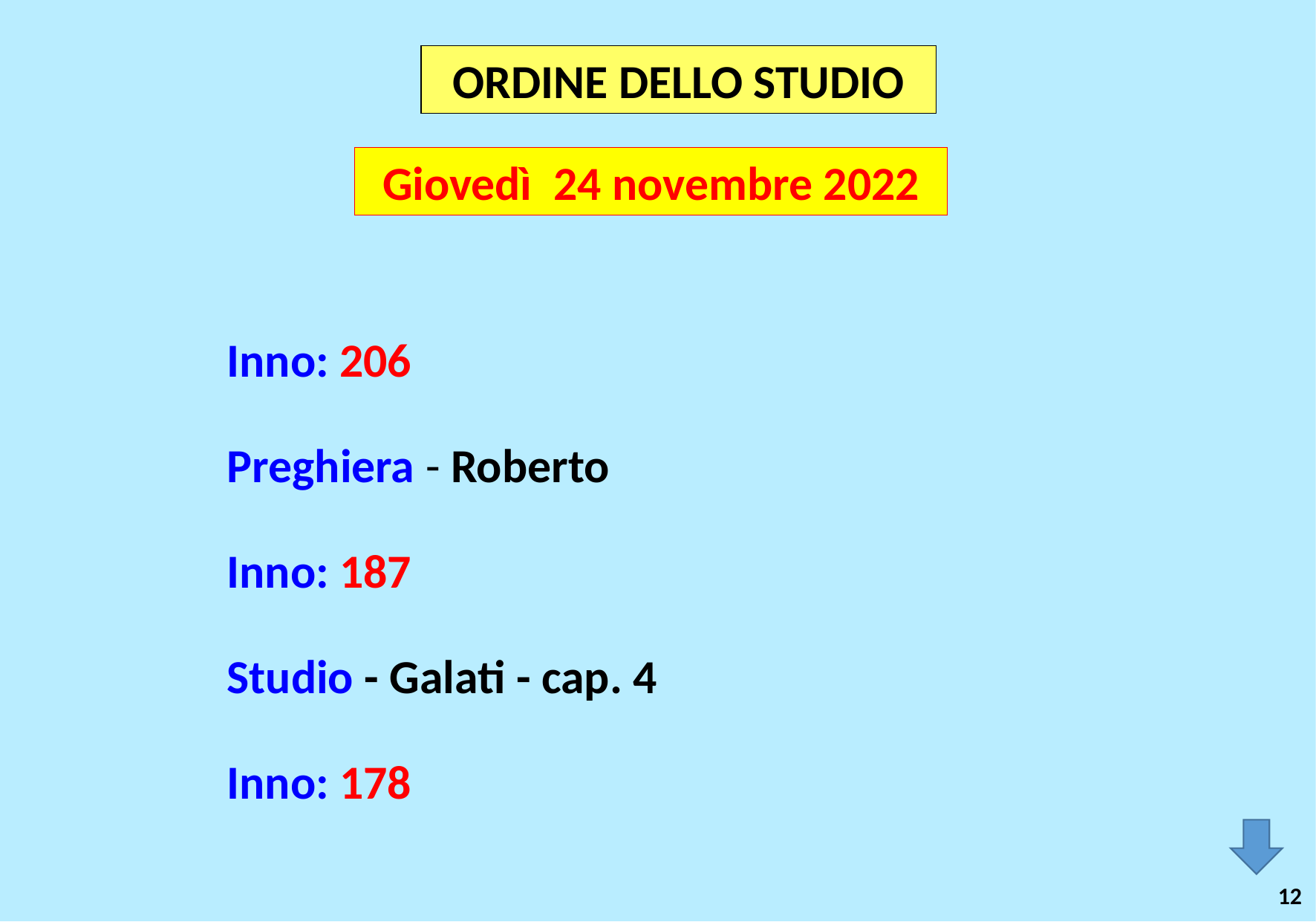

ORDINE DELLO STUDIO
Giovedì  24 novembre 2022
Inno: 206
Preghiera - Roberto
Inno: 187
Studio - Galati - cap. 4
Inno: 178

12